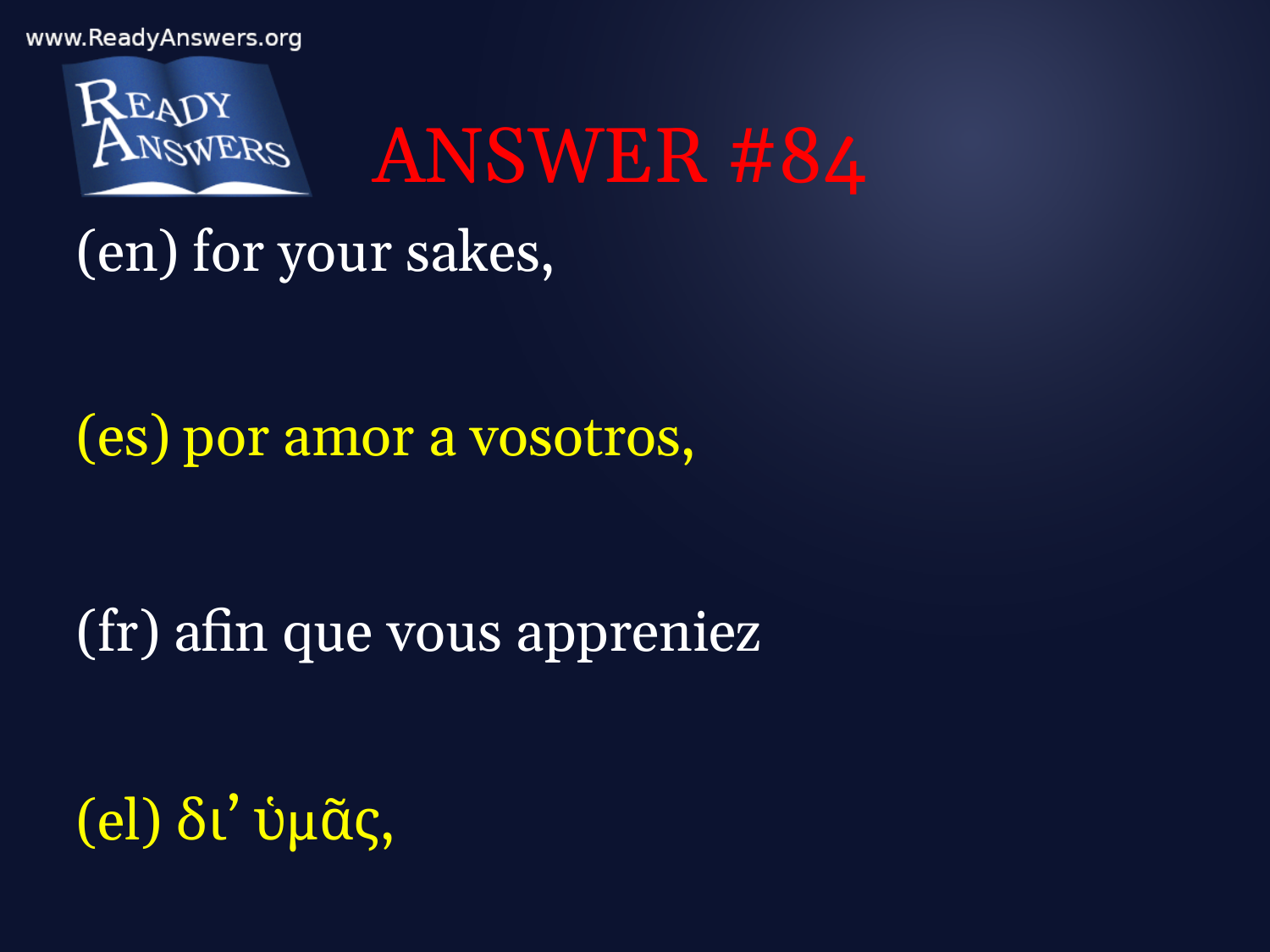

# ANSWER #84
(en) for your sakes,
(es) por amor a vosotros,
(fr) afin que vous appreniez
(el) δι’ ὑμᾶς,